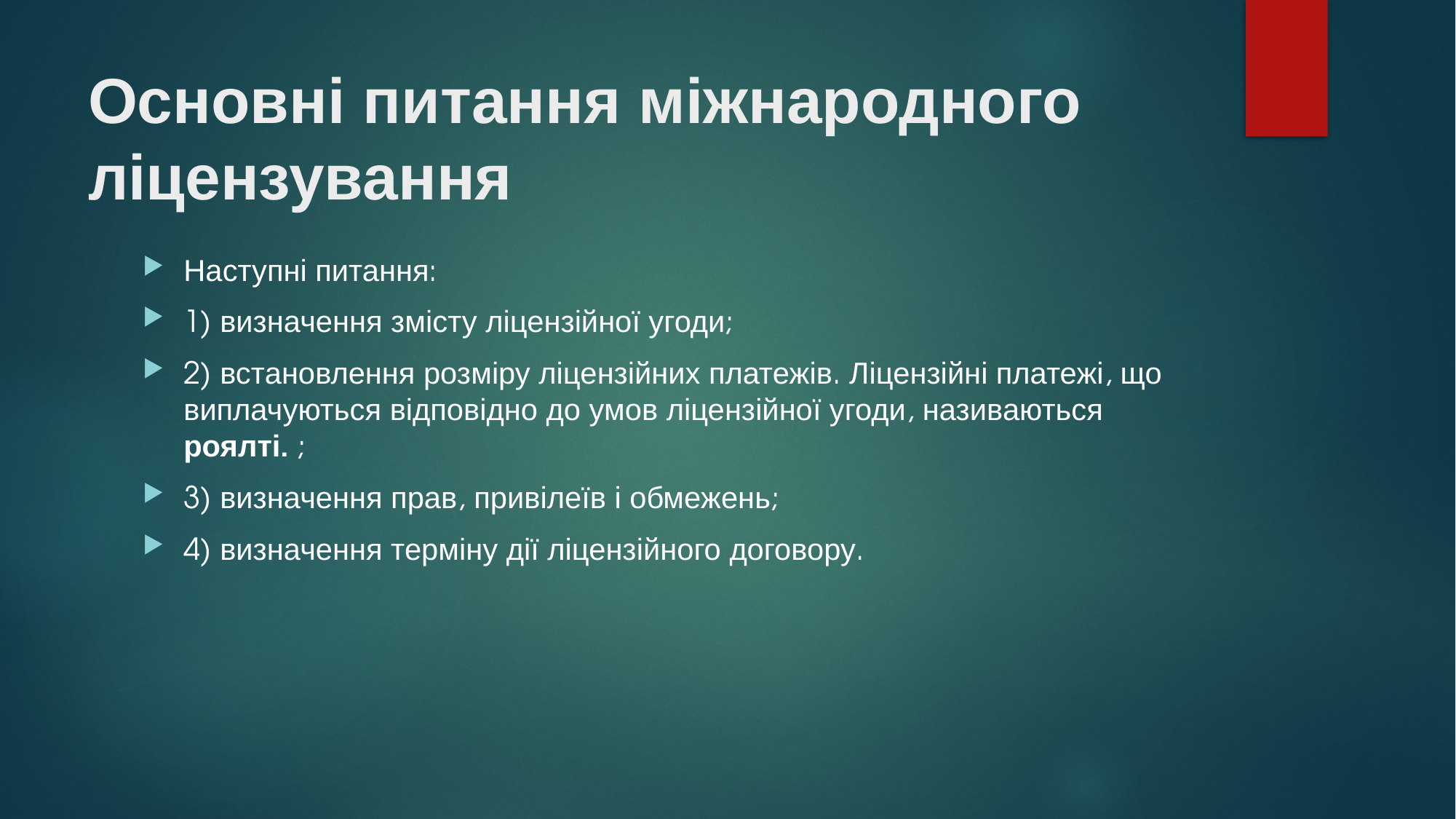

# Основні питання міжнародного ліцензування
Наступні питання:
1) визначення змісту ліцензійної угоди;
2) встановлення розміру ліцензійних платежів. Ліцензійні платежі, що виплачуються відповідно до умов ліцензійної угоди, називаються роялті. ;
3) визначення прав, привілеїв і обмежень;
4) визначення терміну дії ліцензійного договору.